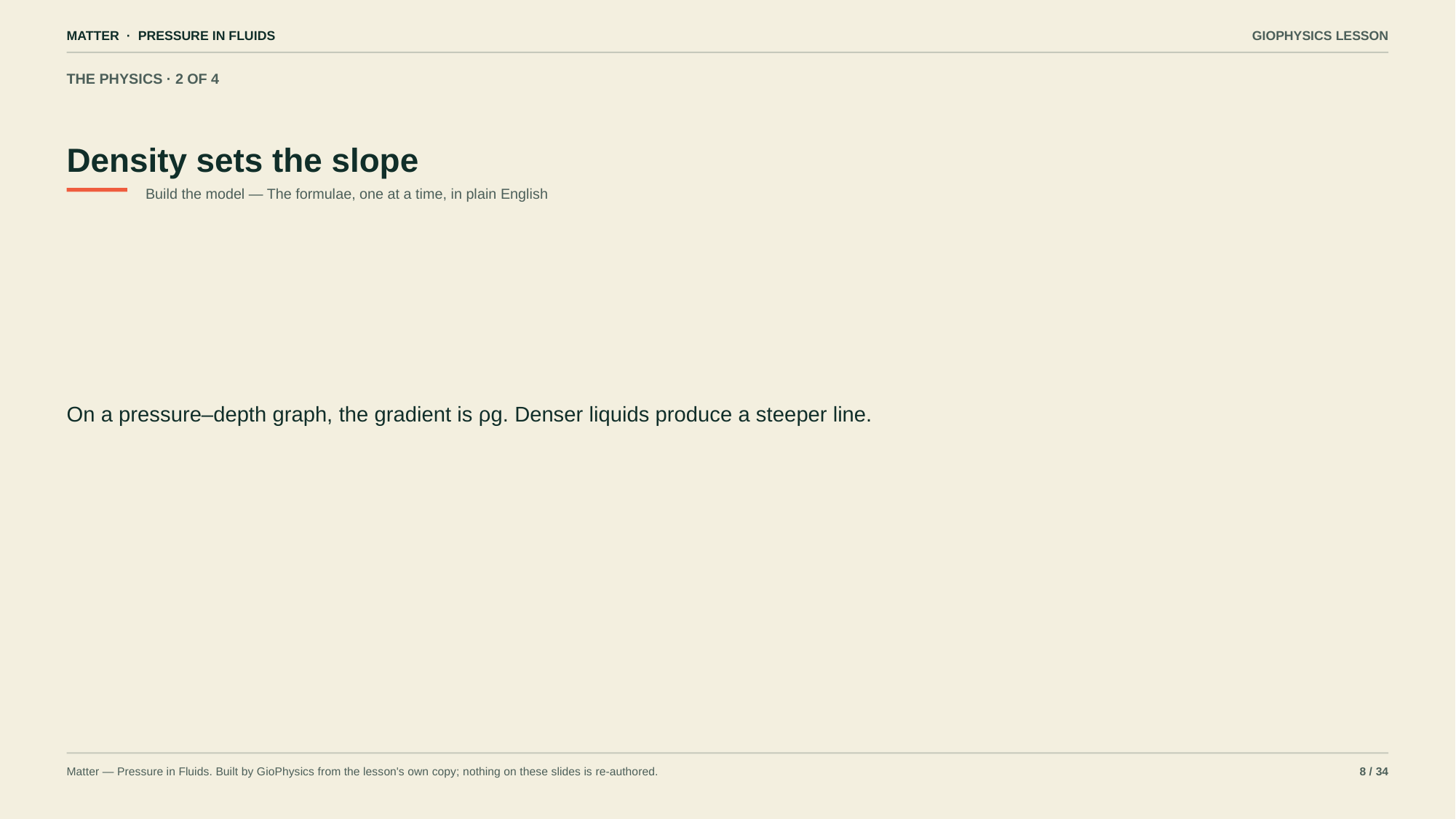

MATTER  ·  PRESSURE IN FLUIDS
GIOPHYSICS LESSON

THE PHYSICS · 2 OF 4
Density sets the slope
Build the model — The formulae, one at a time, in plain English

On a pressure–depth graph, the gradient is ρg. Denser liquids produce a steeper line.

Matter — Pressure in Fluids. Built by GioPhysics from the lesson's own copy; nothing on these slides is re-authored.
8 / 34